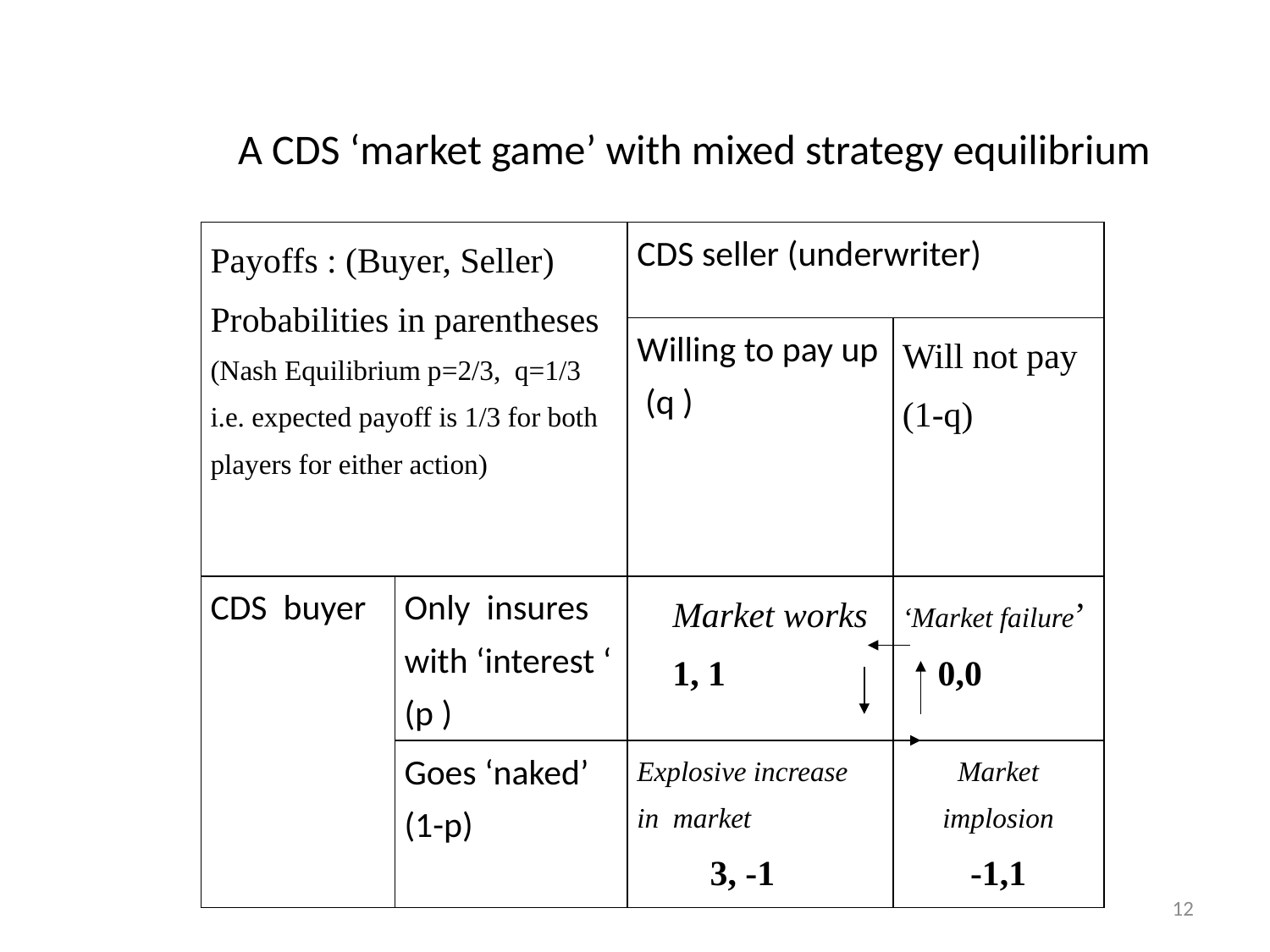

A CDS ‘market game’ with mixed strategy equilibrium
| Payoffs : (Buyer, Seller) Probabilities in parentheses (Nash Equilibrium p=2/3, q=1/3 i.e. expected payoff is 1/3 for both players for either action) |  | CDS seller (underwriter) |  |
| --- | --- | --- | --- |
|  |  | Willing to pay up (q ) | Will not pay (1-q) |
| CDS buyer | Only insures with ‘interest ‘ (p ) | Market works 1, 1 | ‘Market failure’ 0,0 |
|  | Goes ‘naked’ (1-p) | Explosive increase in market 3, -1 | Market implosion -1,1 |
12